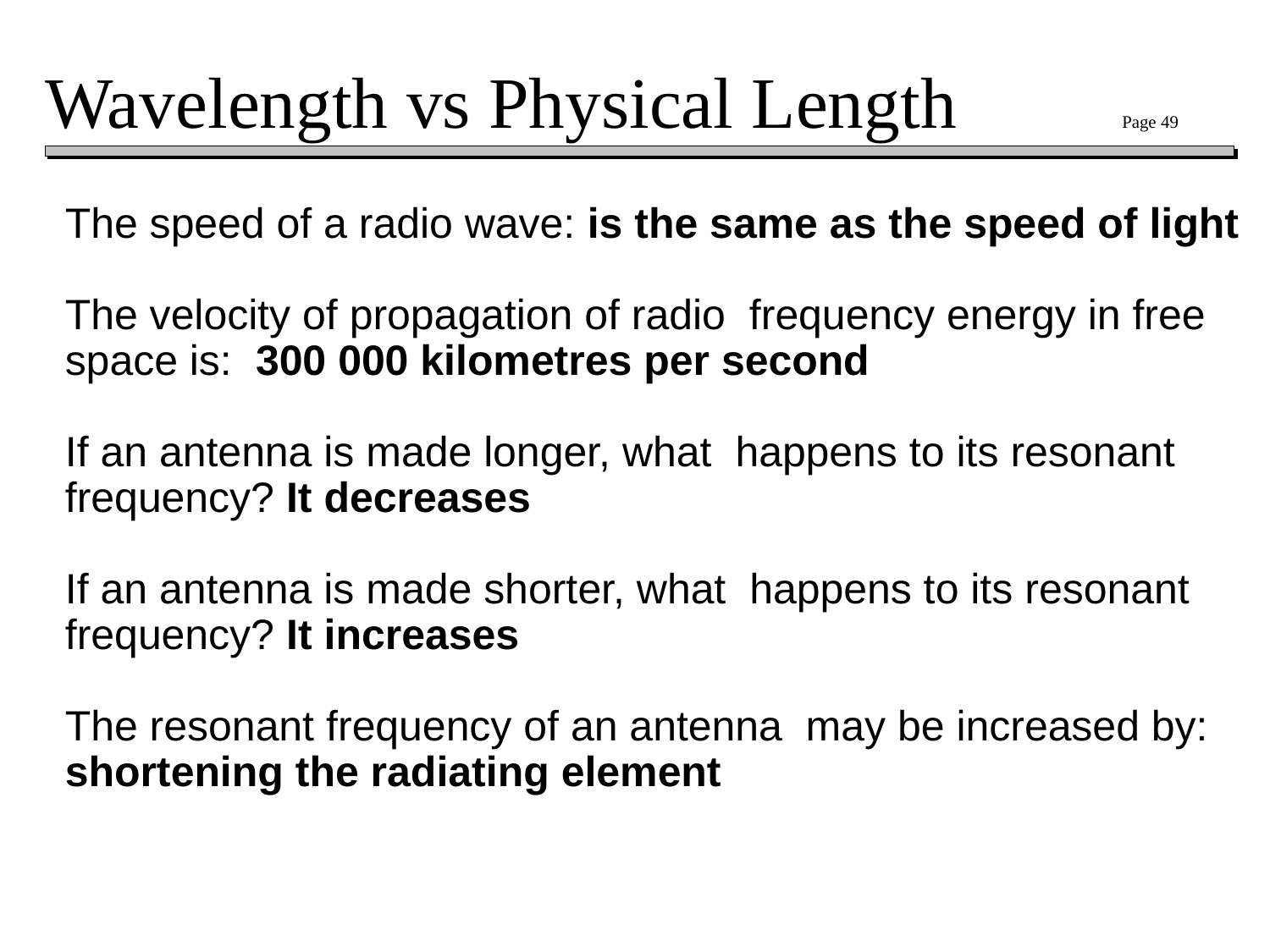

# Wavelength vs Physical Length         Page 49

The speed of a radio wave: is the same as the speed of light

The velocity of propagation of radio  frequency energy in free space is:  300 000 kilometres per second

If an antenna is made longer, what  happens to its resonant frequency? It decreases

If an antenna is made shorter, what  happens to its resonant frequency? It increases

The resonant frequency of an antenna  may be increased by: shortening the radiating element